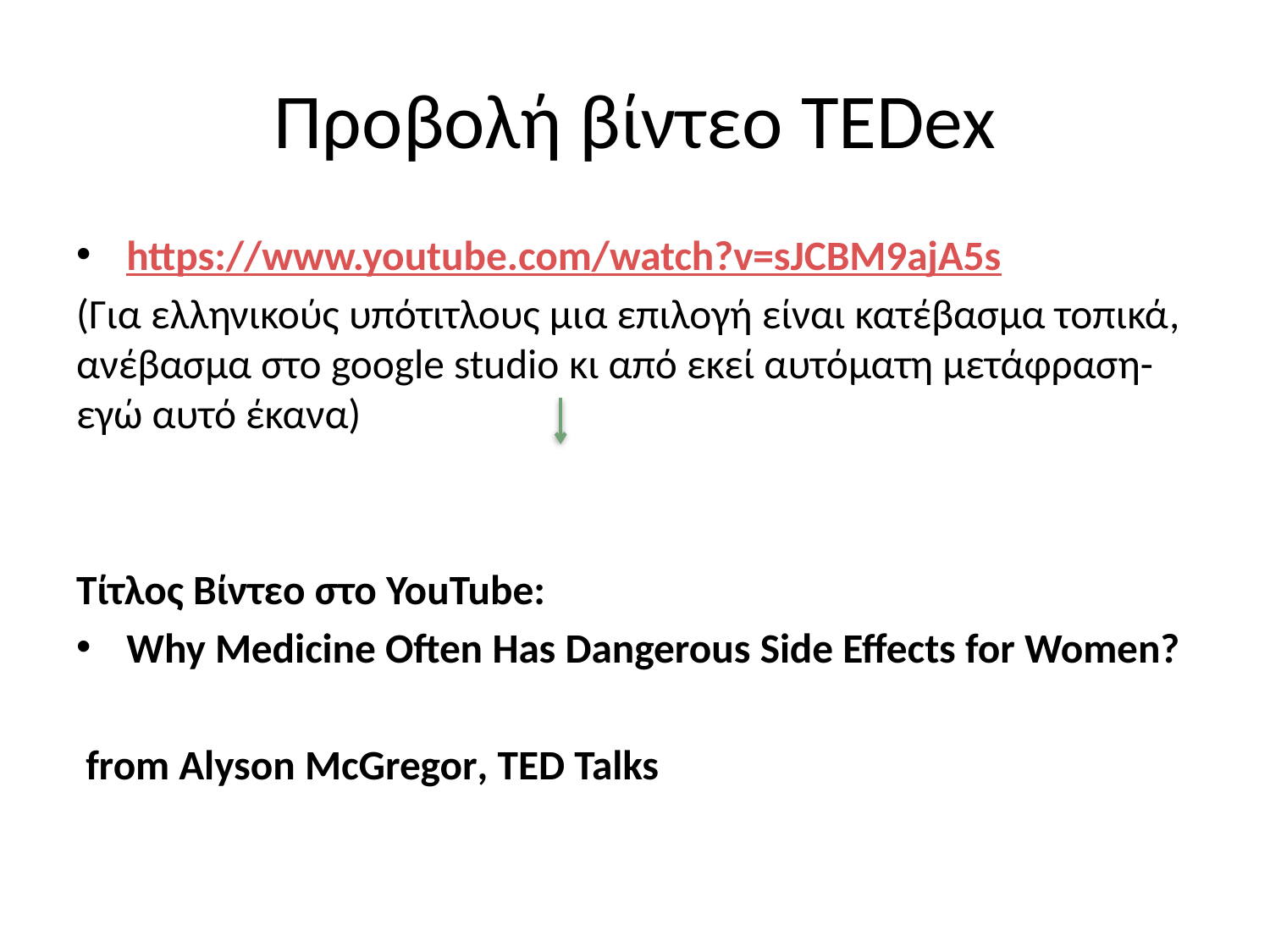

# Προβολή βίντεο TEDex
https://www.youtube.com/watch?v=sJCBM9ajA5s
(Για ελληνικούς υπότιτλους μια επιλογή είναι κατέβασμα τοπικά, ανέβασμα στο google studio κι από εκεί αυτόματη μετάφραση-εγώ αυτό έκανα)

Τίτλος Βίντεο στο ΥοuTube:
Why Medicine Often Has Dangerous Side Effects for Women?

 from Alyson McGregor, TED Talks